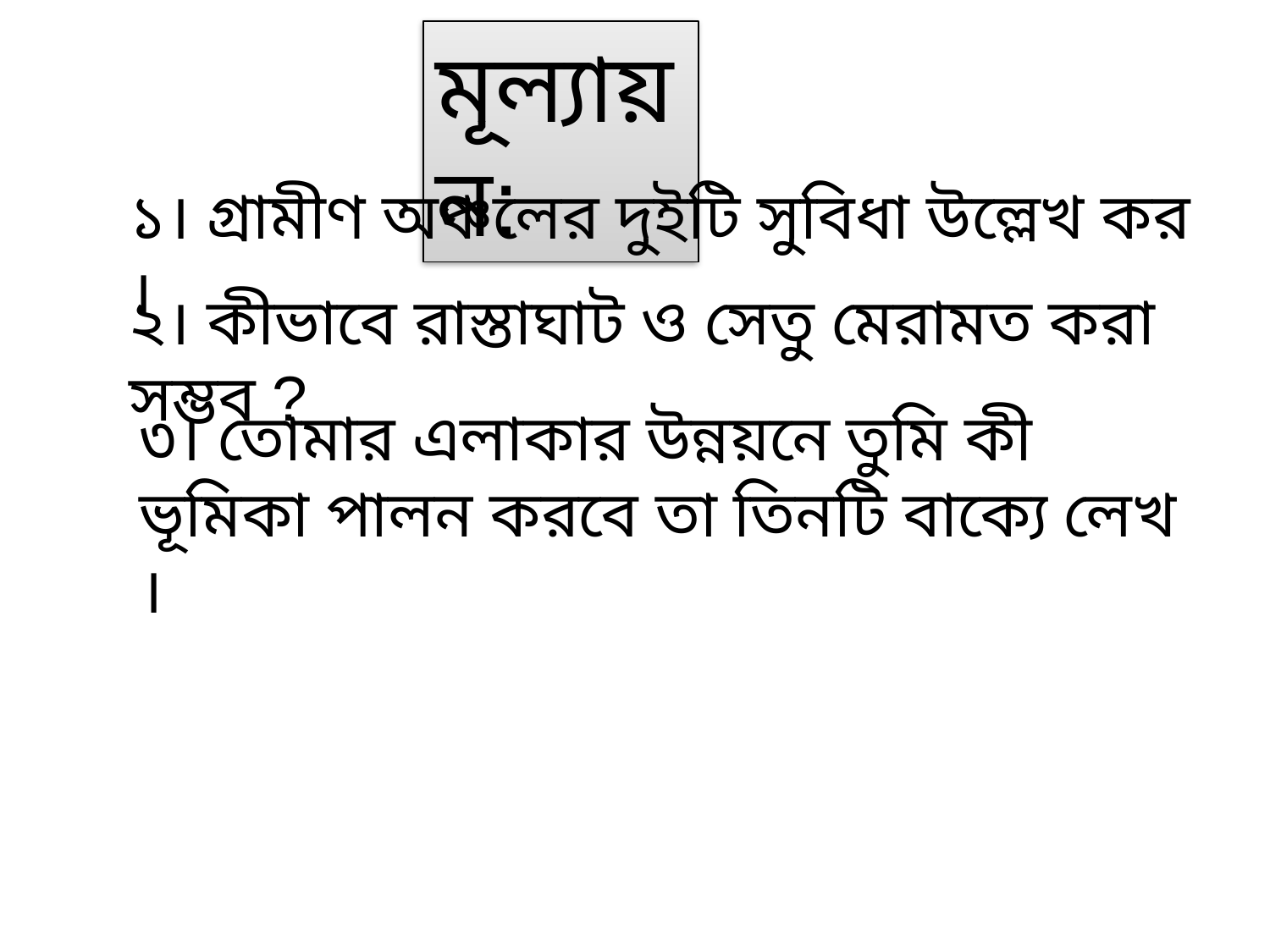

মূল্যায়ন:
১। গ্রামীণ অঞ্চলের দুইটি সুবিধা উল্লেখ কর ।
২। কীভাবে রাস্তাঘাট ও সেতু মেরামত করা সম্ভব ?
৩। তোমার এলাকার উন্নয়নে তুমি কী ভূমিকা পালন করবে তা তিনটি বাক্যে লেখ ।